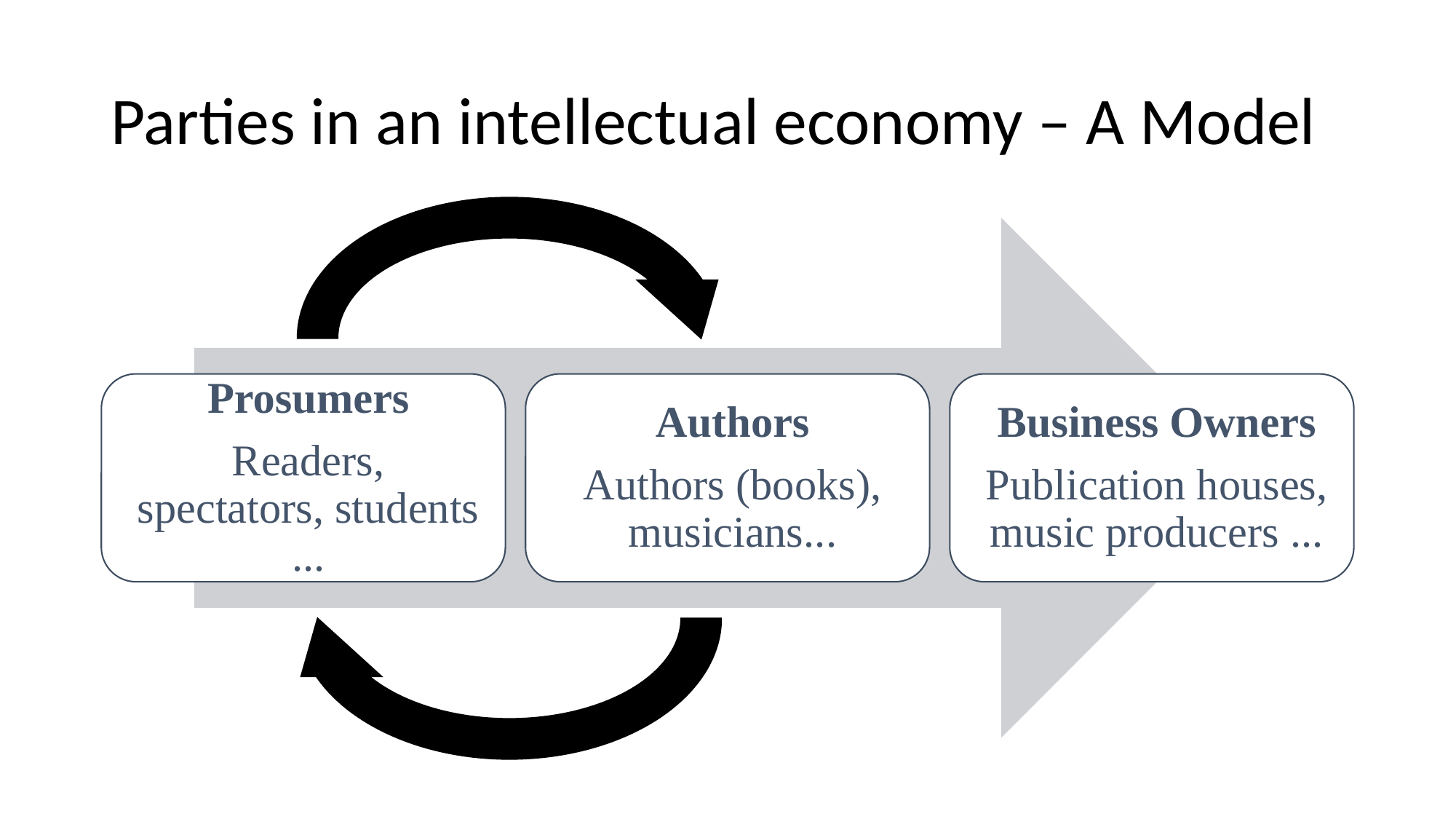

# Parties in an intellectual economy – A Model

Prosumers
Readers, spectators, students ...
Authors
Authors (books), musicians...
Business Owners
Publication houses, music producers ...